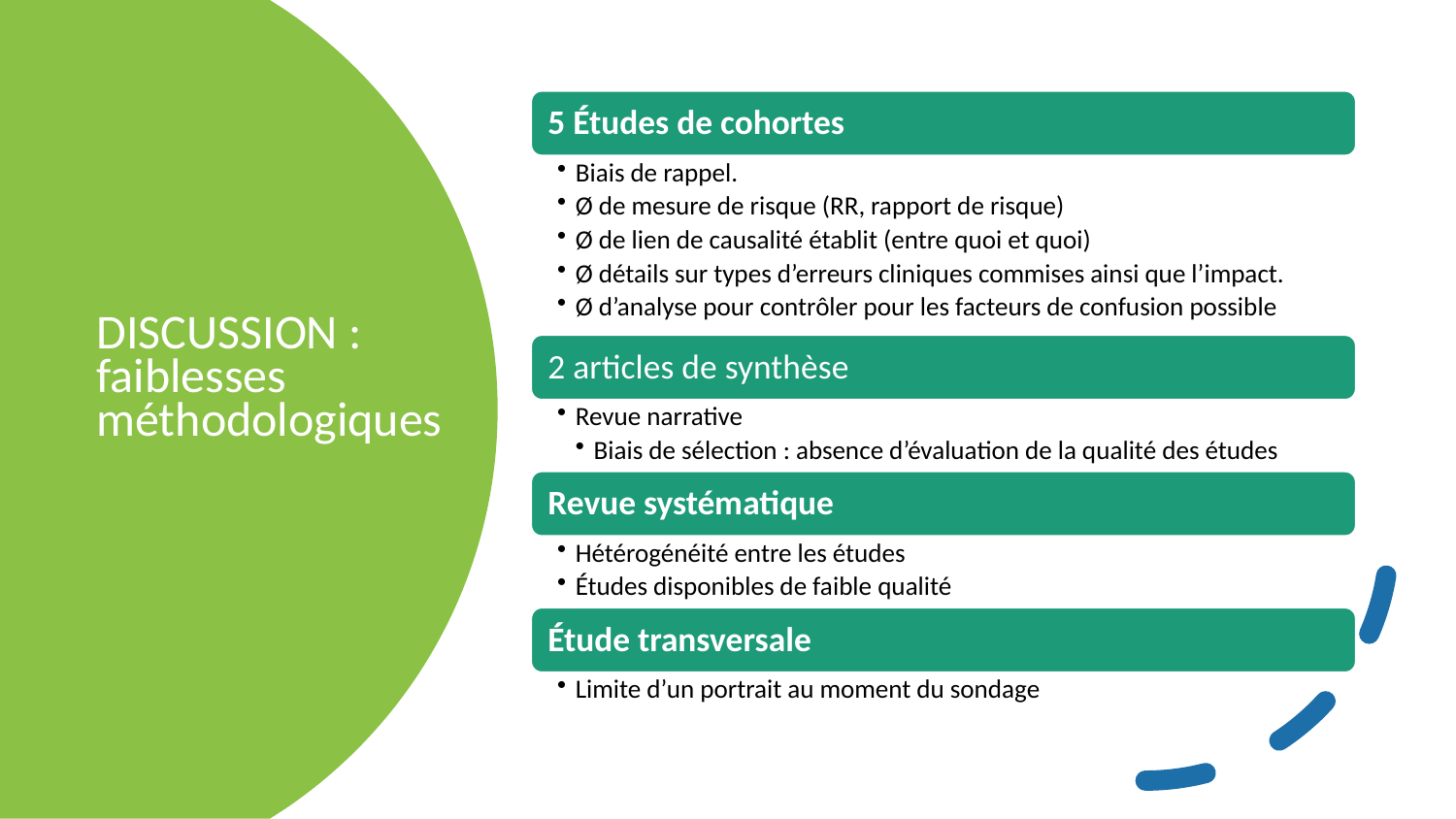

5 Études de cohortes
Biais de rappel.
Ø de mesure de risque (RR, rapport de risque)
Ø de lien de causalité établit (entre quoi et quoi)
Ø détails sur types d’erreurs cliniques commises ainsi que l’impact.
Ø d’analyse pour contrôler pour les facteurs de confusion possible
2 articles de synthèse
Revue narrative
Biais de sélection : absence d’évaluation de la qualité des études
Revue systématique
Hétérogénéité entre les études
Études disponibles de faible qualité
Étude transversale
Limite d’un portrait au moment du sondage
# DISCUSSION : faiblesses méthodologiques